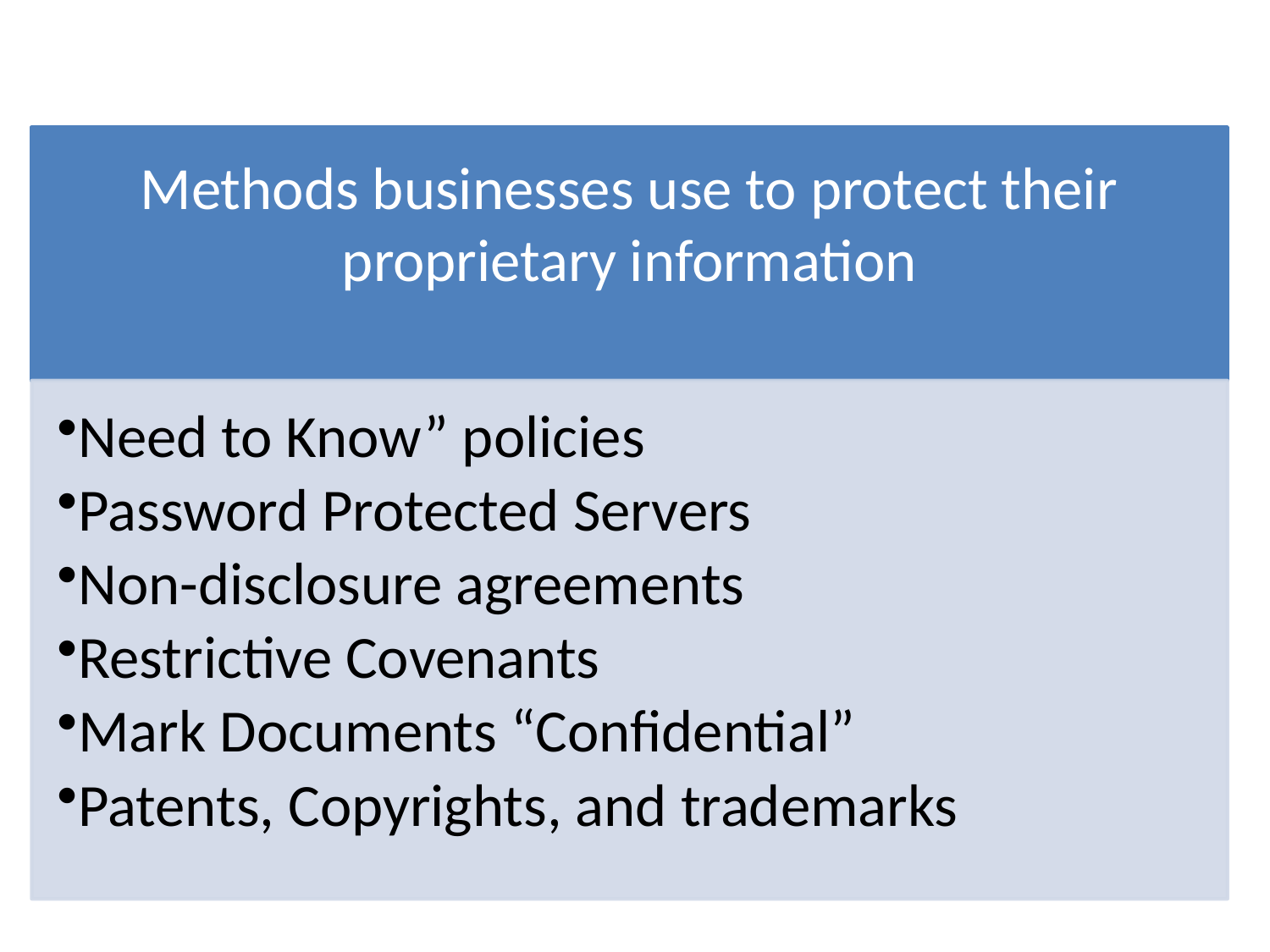

Methods businesses use to protect their proprietary information

Need to Know” policies
Password Protected Servers
Non-disclosure agreements
Restrictive Covenants
Mark Documents “Confidential”
Patents, Copyrights, and trademarks